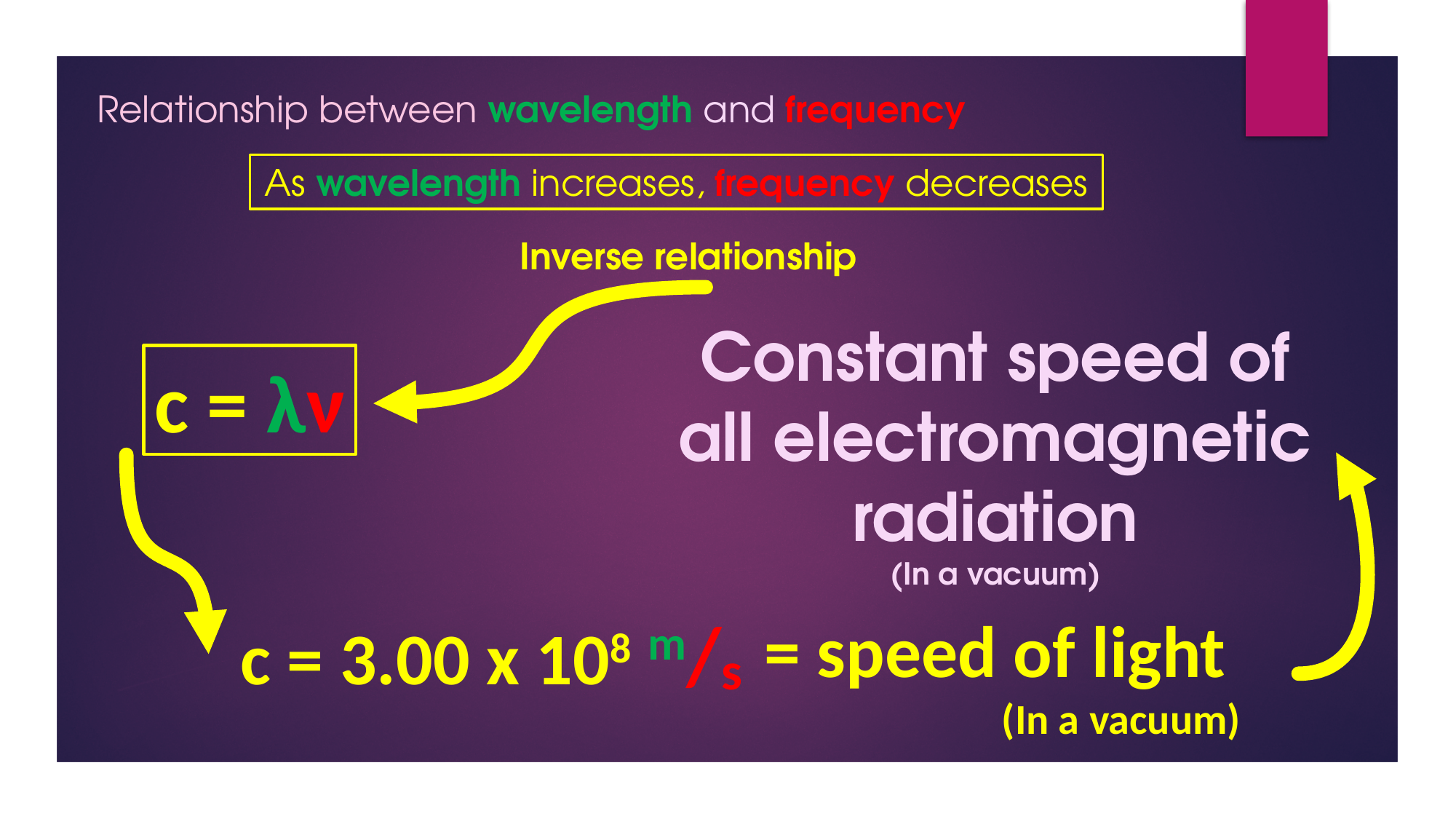

Relationship between wavelength and frequency
As wavelength increases, frequency decreases
Inverse relationship
c = λν
Constant speed of all electromagnetic radiation
(In a vacuum)
c = 3.00 x 108 m/s
= speed of light
		  (In a vacuum)